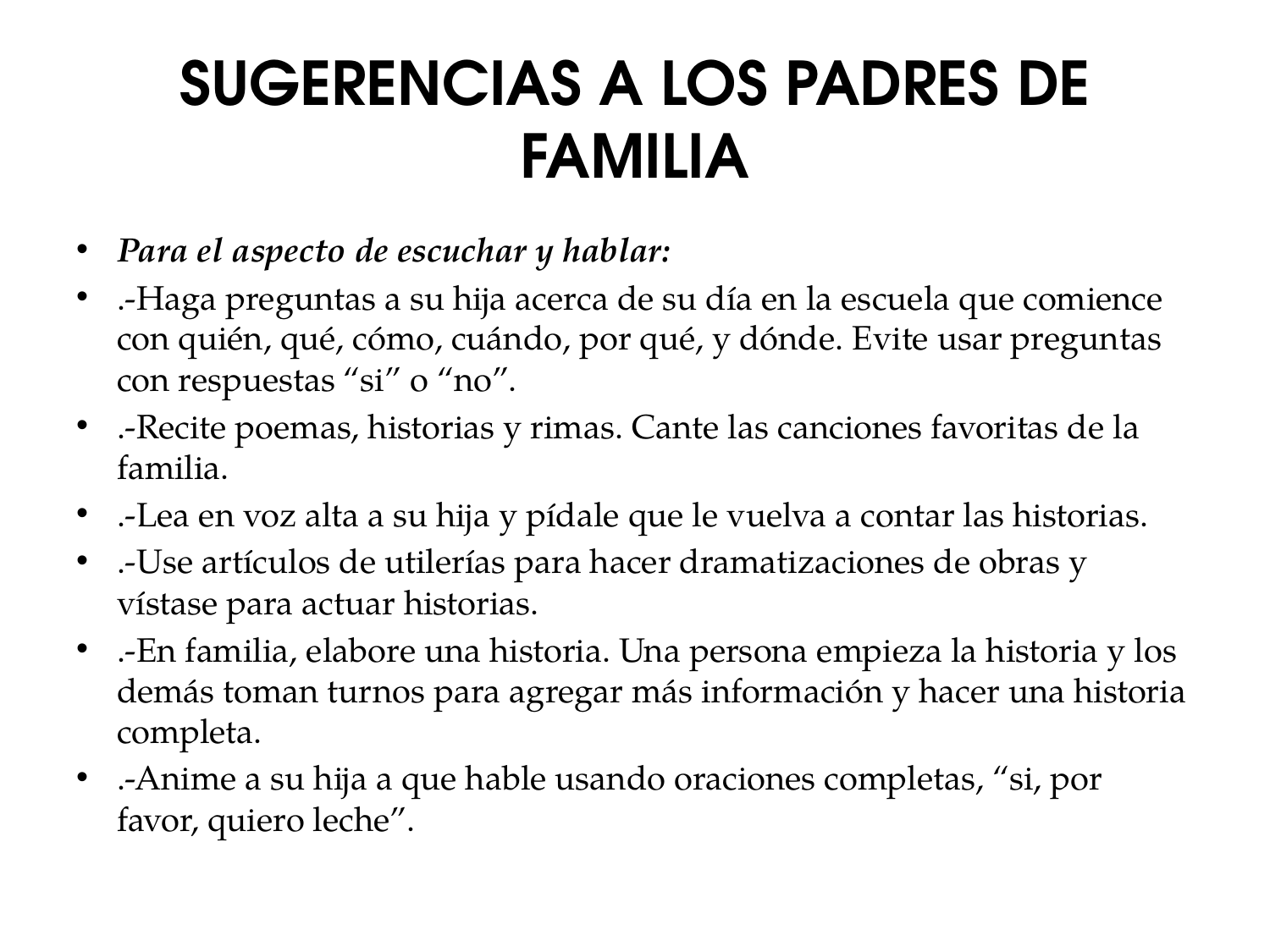

# SUGERENCIAS A LOS PADRES DE FAMILIA
Para el aspecto de escuchar y hablar:
.-Haga preguntas a su hija acerca de su día en la escuela que comience con quién, qué, cómo, cuándo, por qué, y dónde. Evite usar preguntas con respuestas “si” o “no”.
.-Recite poemas, historias y rimas. Cante las canciones favoritas de la familia.
.-Lea en voz alta a su hija y pídale que le vuelva a contar las historias.
.-Use artículos de utilerías para hacer dramatizaciones de obras y vístase para actuar historias.
.-En familia, elabore una historia. Una persona empieza la historia y los demás toman turnos para agregar más información y hacer una historia completa.
.-Anime a su hija a que hable usando oraciones completas, “si, por favor, quiero leche”.